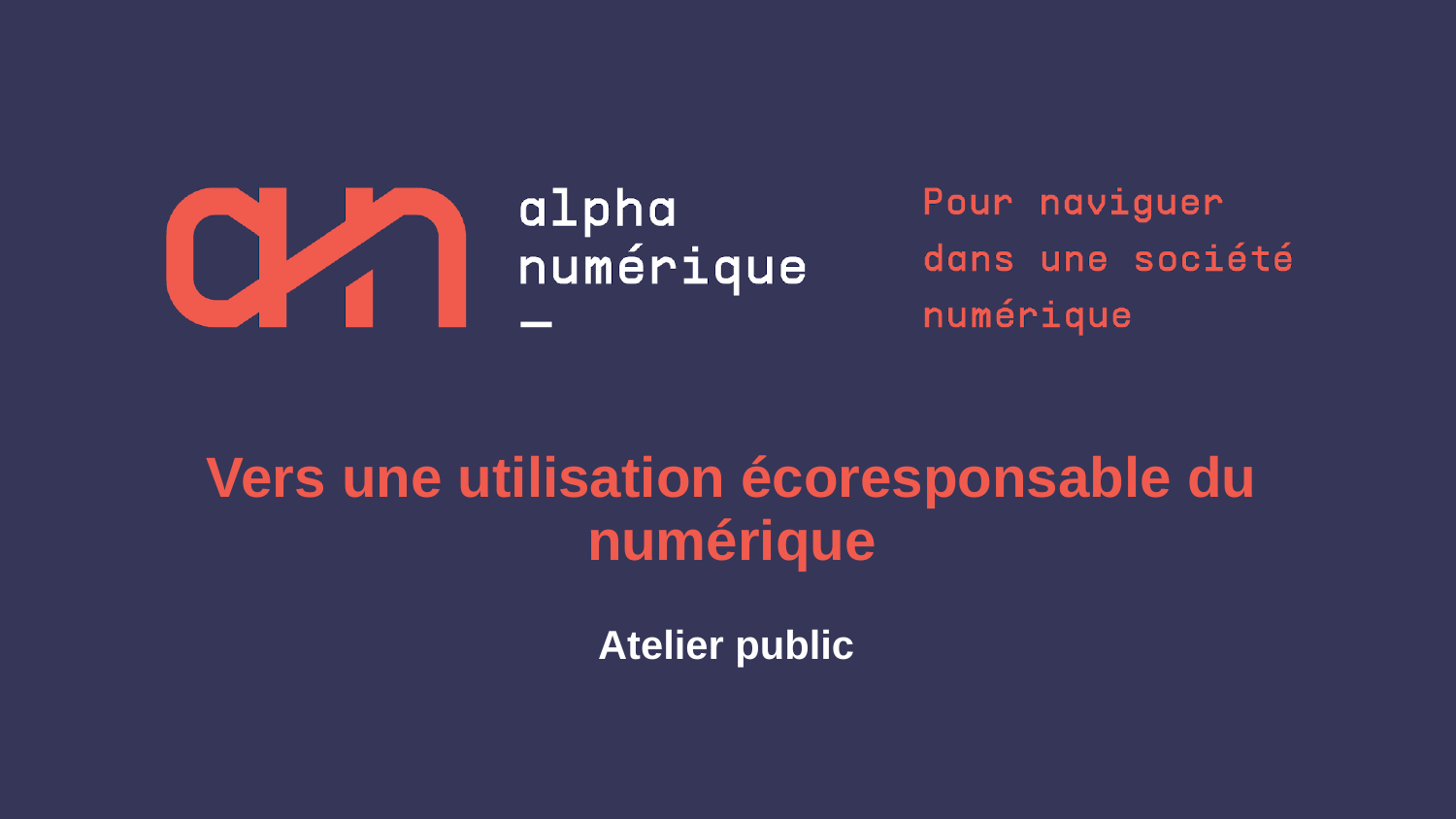

# Vers une utilisation écoresponsable du numérique
Atelier public